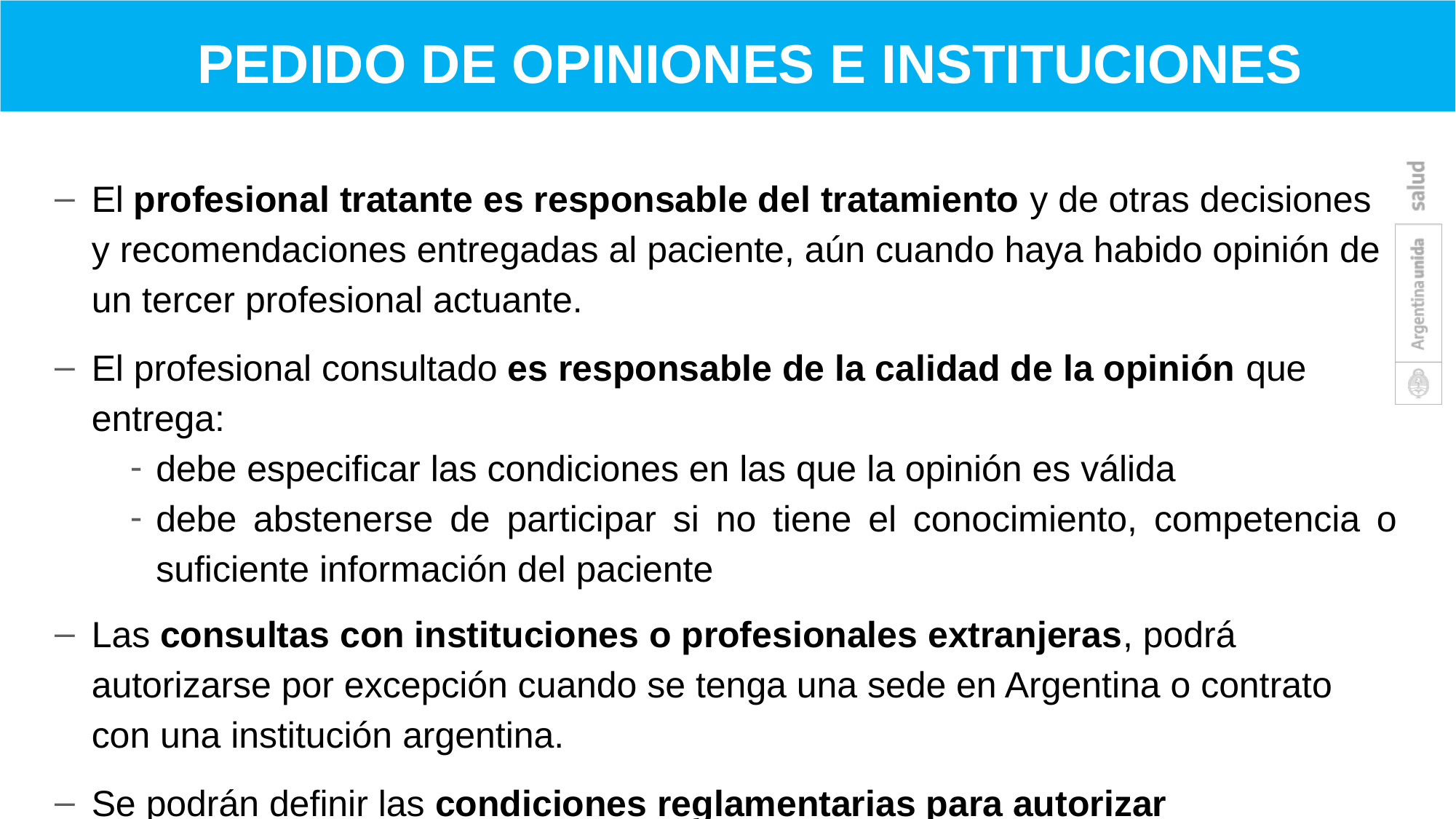

Pedido de opiniones e instituciones extranjeras
El profesional tratante es responsable del tratamiento y de otras decisiones y recomendaciones entregadas al paciente, aún cuando haya habido opinión de un tercer profesional actuante.
El profesional consultado es responsable de la calidad de la opinión que entrega:
debe especificar las condiciones en las que la opinión es válida
debe abstenerse de participar si no tiene el conocimiento, competencia o suficiente información del paciente
Las consultas con instituciones o profesionales extranjeras, podrá autorizarse por excepción cuando se tenga una sede en Argentina o contrato con una institución argentina.
Se podrán definir las condiciones reglamentarias para autorizar excepcionalmente que se brinde teleasistencia fuera del país.